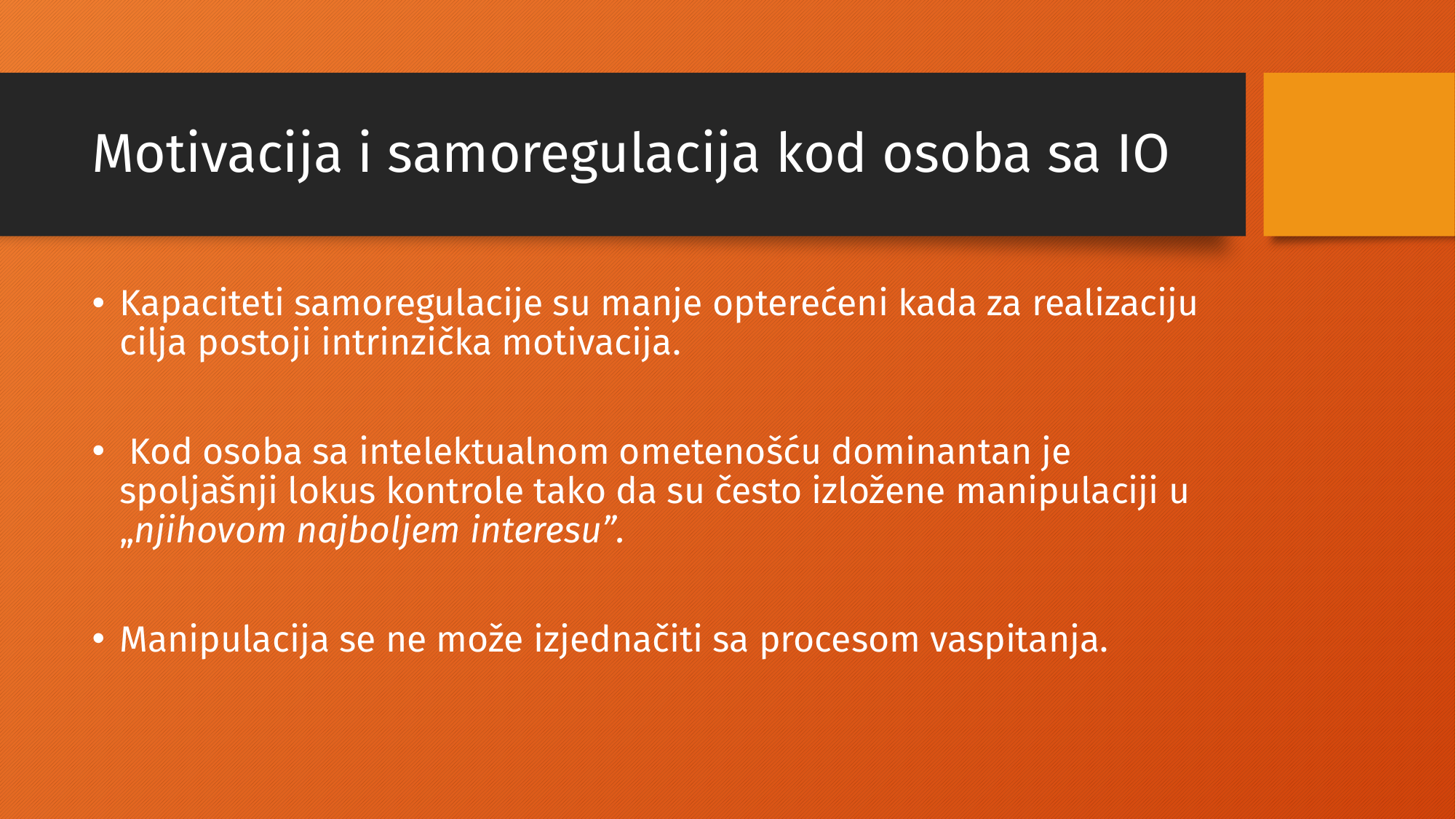

# Motivacija i samoregulacija kod osoba sa IO
Kapaciteti samoregulacije su manje opterećeni kada za realizaciju cilja postoji intrinzička motivacija.

 Kod osoba sa intelektualnom ometenošću dominantan je spoljašnji lokus kontrole tako da su često izložene manipulaciji u „njihovom najboljem interesu”.

Manipulacija se ne može izjednačiti sa procesom vaspitanja.